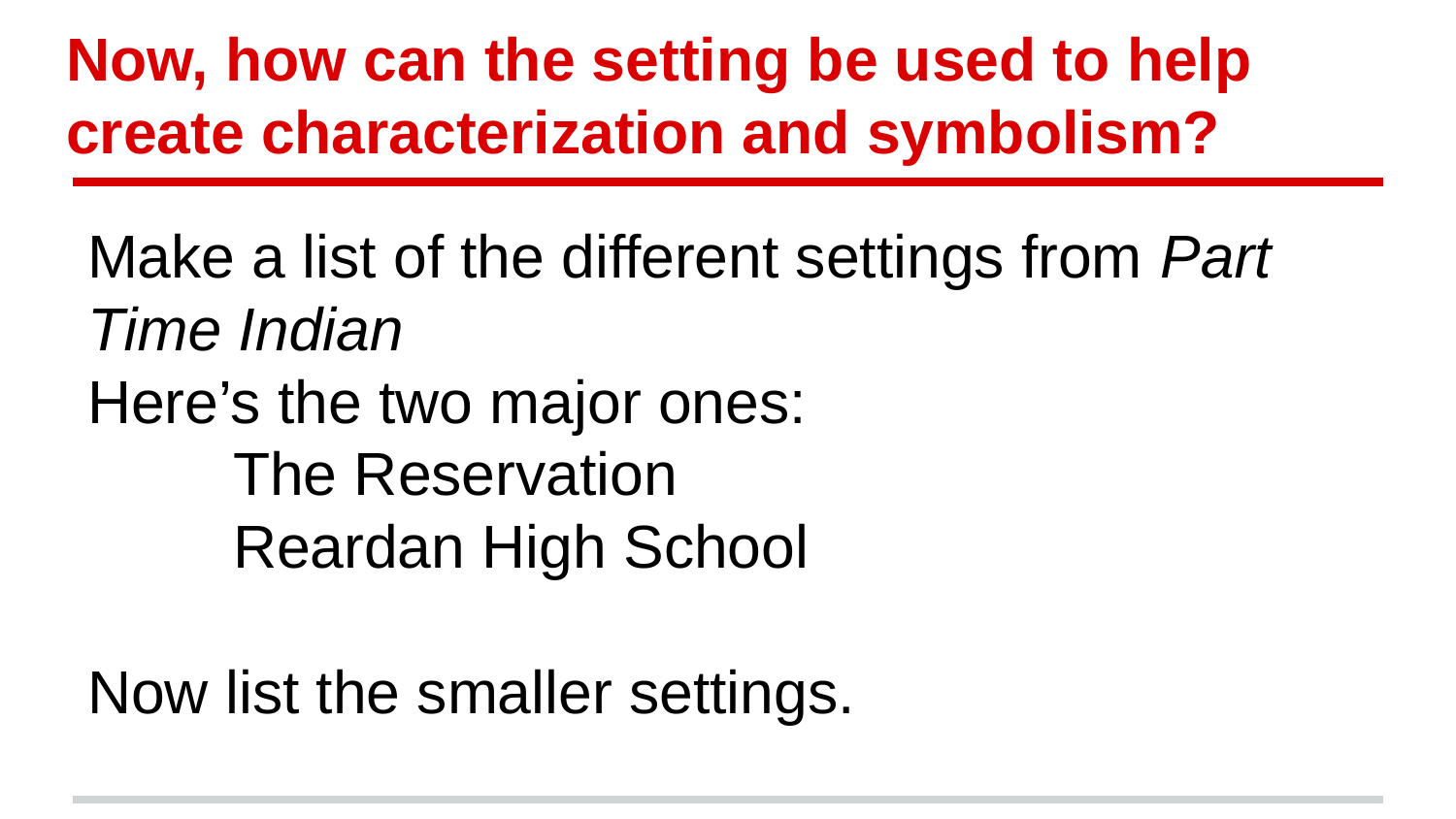

# Now, how can the setting be used to help create characterization and symbolism?
Make a list of the different settings from Part Time Indian
Here’s the two major ones:
	The Reservation
	Reardan High School
Now list the smaller settings.